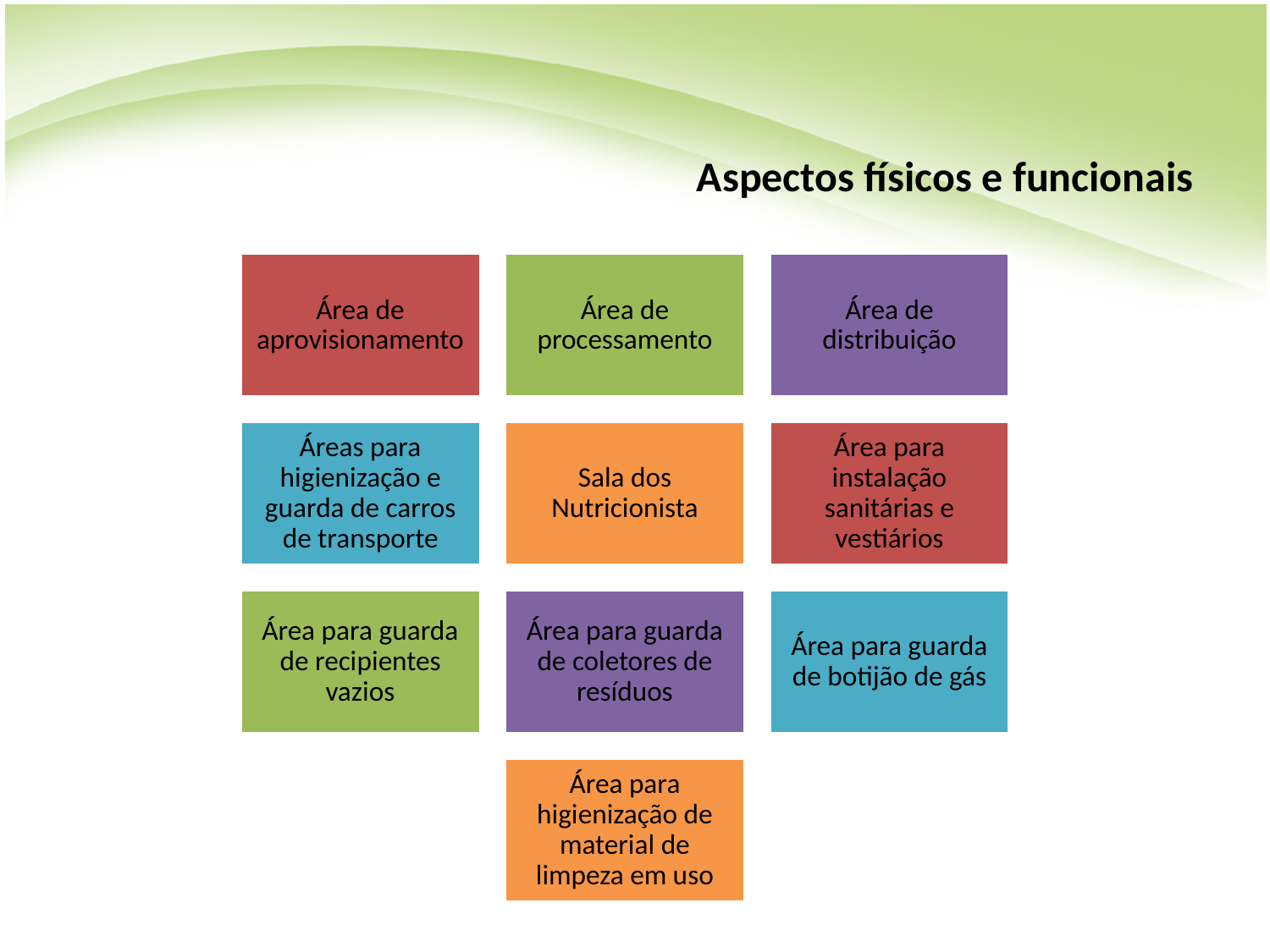

# Aspectos físicos e funcionais
Área de aprovisionamento
Área de processamento
Área de distribuição
Áreas para higienização e guarda de carros de transporte
Sala dos Nutricionista
Área para instalação sanitárias e vestiários
Área para guarda de recipientes vazios
Área para guarda de coletores de resíduos
Área para guarda de botijão de gás
Área para higienização de material de limpeza em uso